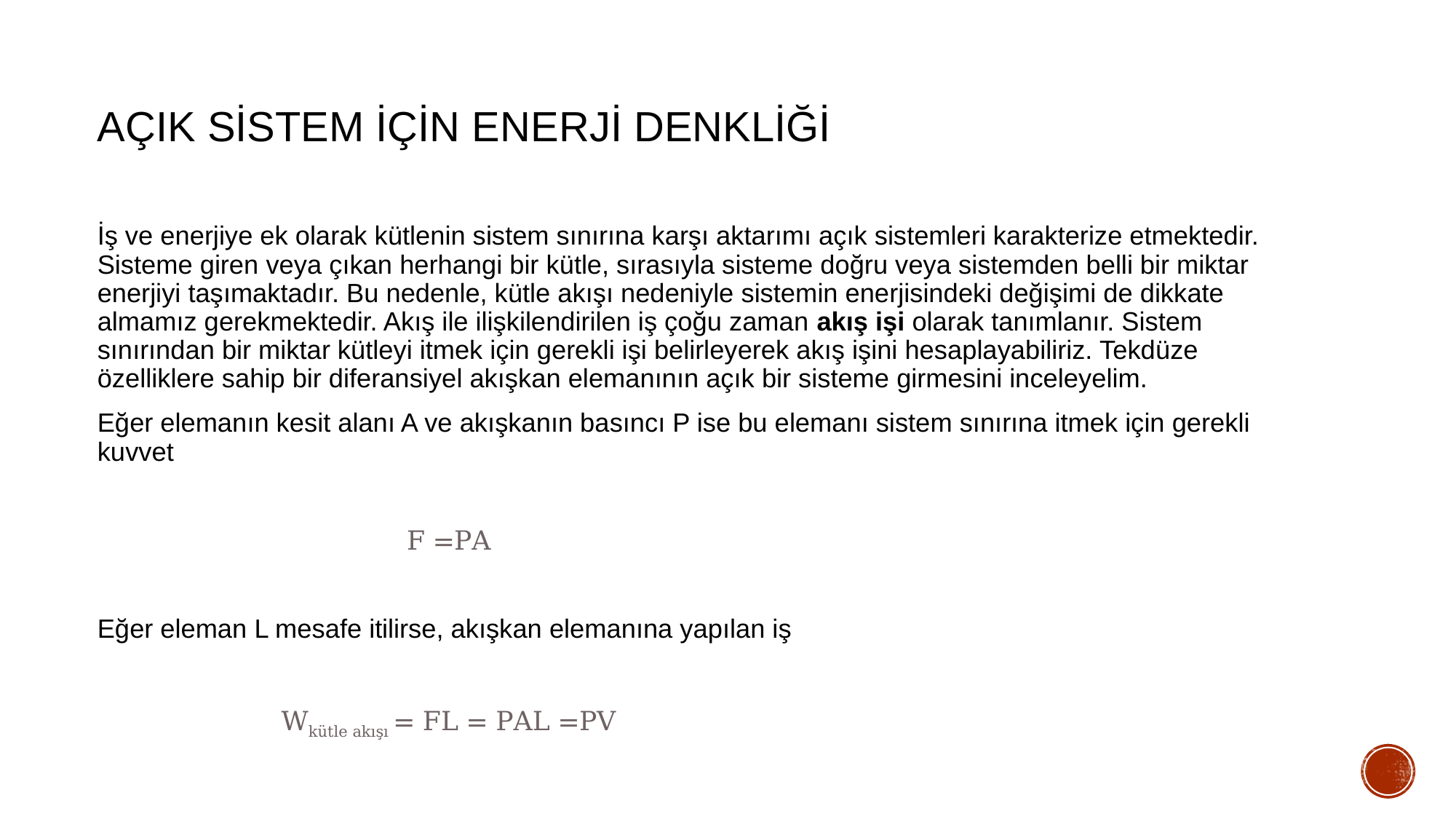

AÇIK SİSTEM İÇİN ENERJİ DENKLİĞİ

İş ve enerjiye ek olarak kütlenin sistem sınırına karşı aktarımı açık sistemleri karakterize etmektedir. Sisteme giren veya çıkan herhangi bir kütle, sırasıyla sisteme doğru veya sistemden belli bir miktar enerjiyi taşımaktadır. Bu nedenle, kütle akışı nedeniyle sistemin enerjisindeki değişimi de dikkate almamız gerekmektedir. Akış ile ilişkilendirilen iş çoğu zaman akış işi olarak tanımlanır. Sistem sınırından bir miktar kütleyi itmek için gerekli işi belirleyerek akış işini hesaplayabiliriz. Tekdüze özelliklere sahip bir diferansiyel akışkan elemanının açık bir sisteme girmesini inceleyelim.
Eğer elemanın kesit alanı A ve akışkanın basıncı P ise bu elemanı sistem sınırına itmek için gerekli kuvvet

                                     F =PA

Eğer eleman L mesafe itilirse, akışkan elemanına yapılan iş

                      Wkütle akışı = FL = PAL =PV